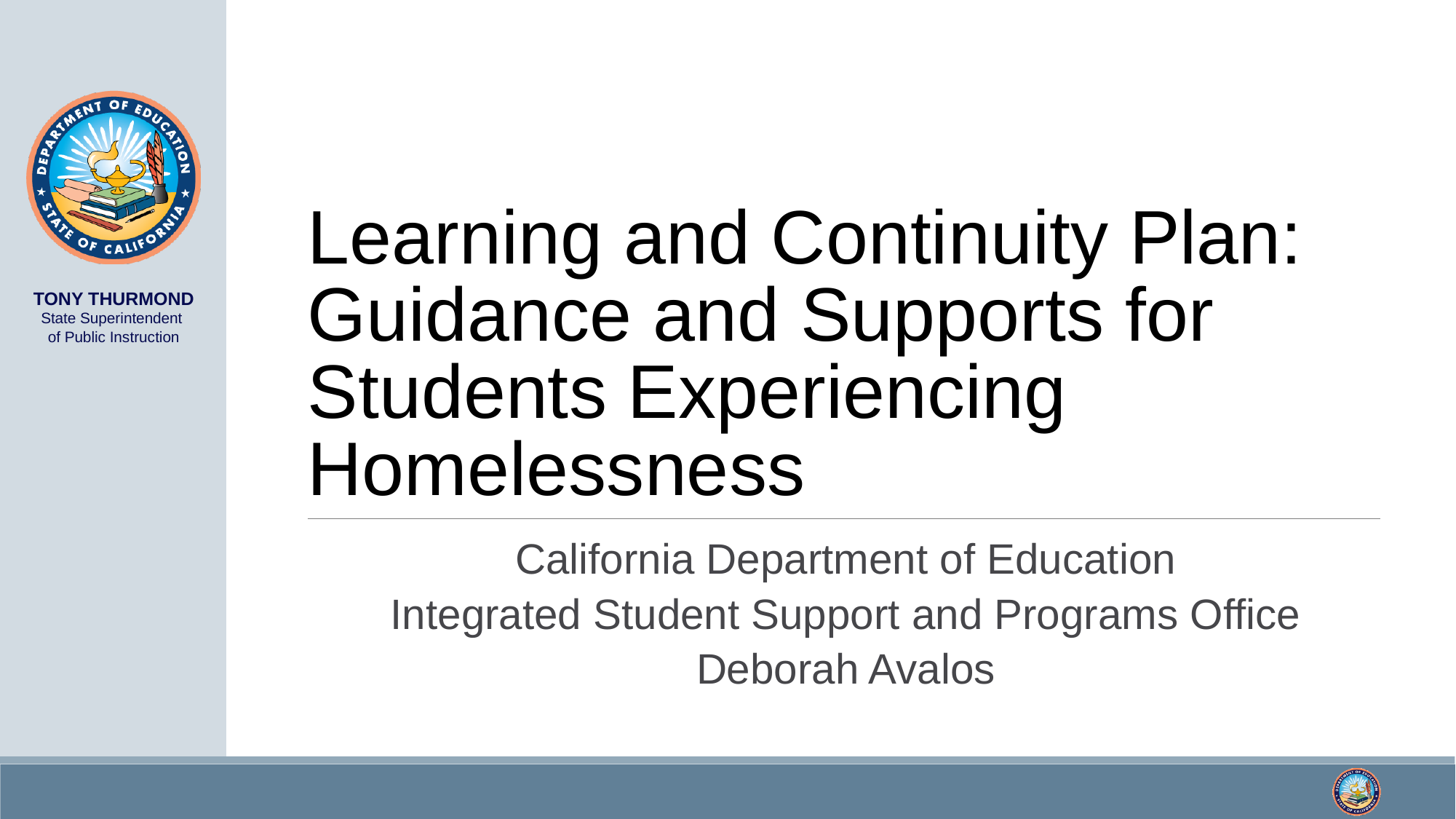

# Learning and Continuity Plan: Guidance and Supports for Students Experiencing Homelessness
California Department of Education
Integrated Student Support and Programs Office
Deborah Avalos